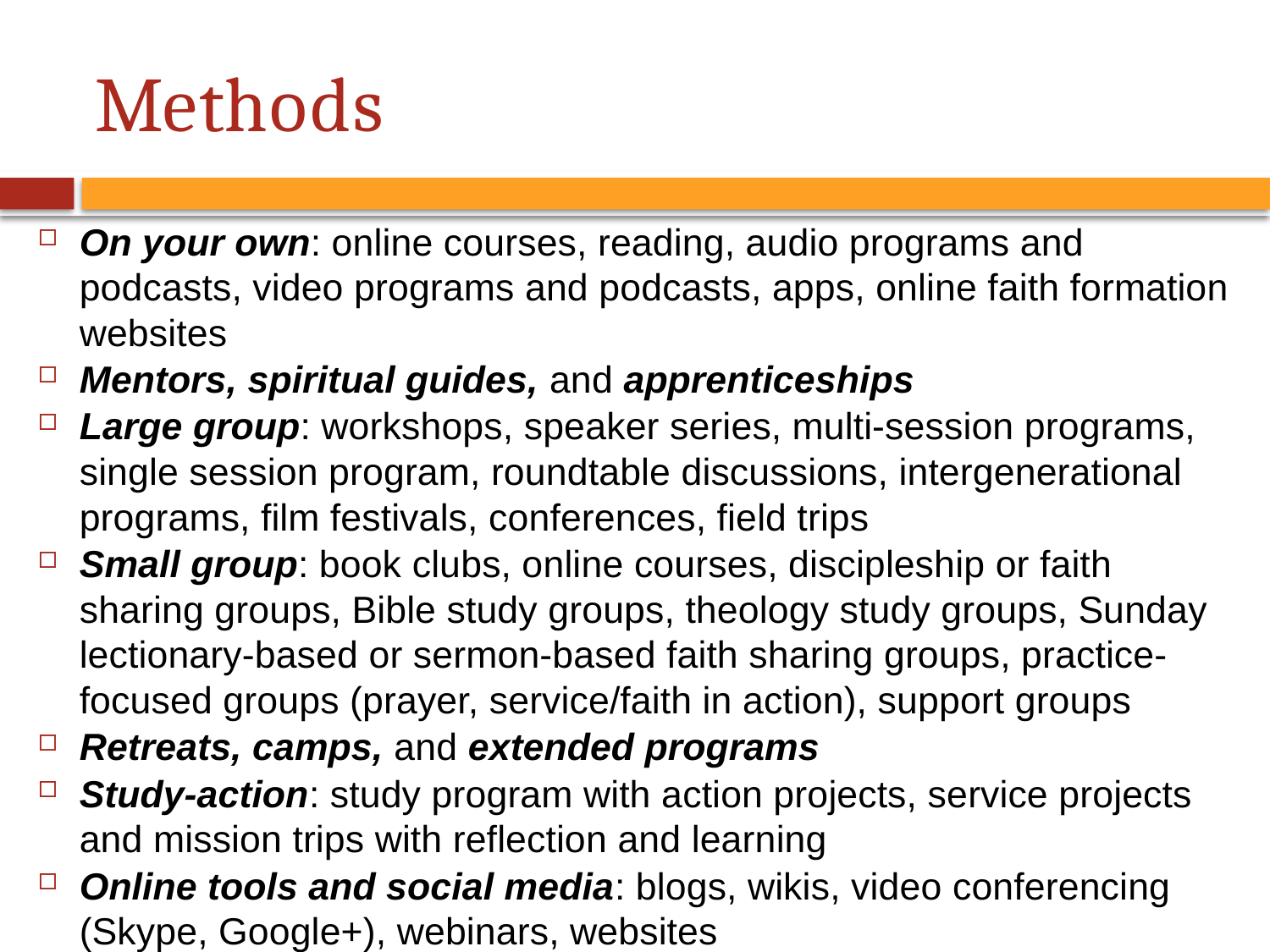

# Methods
On your own: online courses, reading, audio programs and podcasts, video programs and podcasts, apps, online faith formation websites
Mentors, spiritual guides, and apprenticeships
Large group: workshops, speaker series, multi-session programs, single session program, roundtable discussions, intergenerational programs, film festivals, conferences, field trips
Small group: book clubs, online courses, discipleship or faith sharing groups, Bible study groups, theology study groups, Sunday lectionary-based or sermon-based faith sharing groups, practice-focused groups (prayer, service/faith in action), support groups
Retreats, camps, and extended programs
Study-action: study program with action projects, service projects and mission trips with reflection and learning
Online tools and social media: blogs, wikis, video conferencing (Skype, Google+), webinars, websites